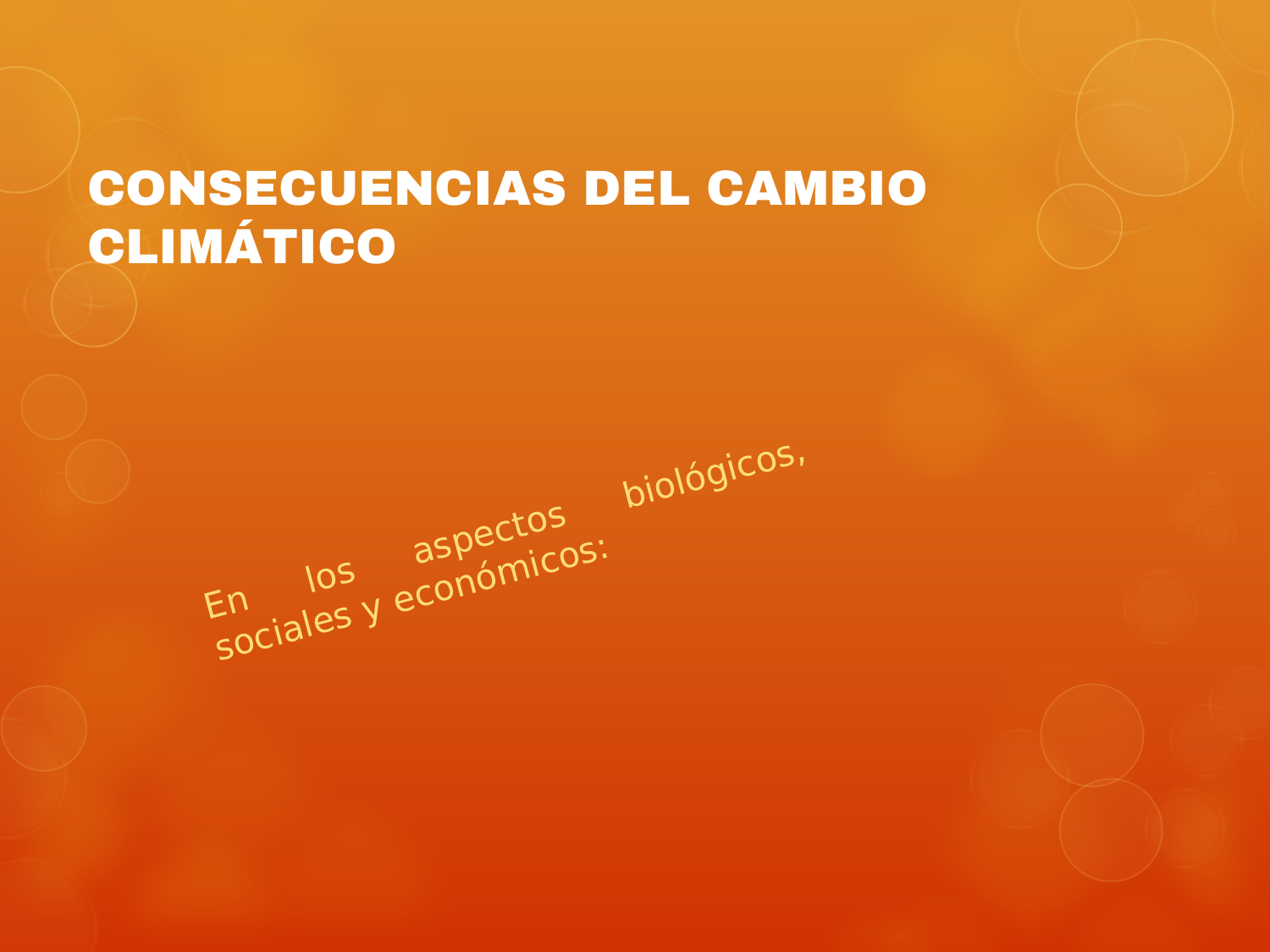

# CONSECUENCIAS DEL CAMBIO CLIMÁTICO
En los aspectos biológicos, sociales y económicos: